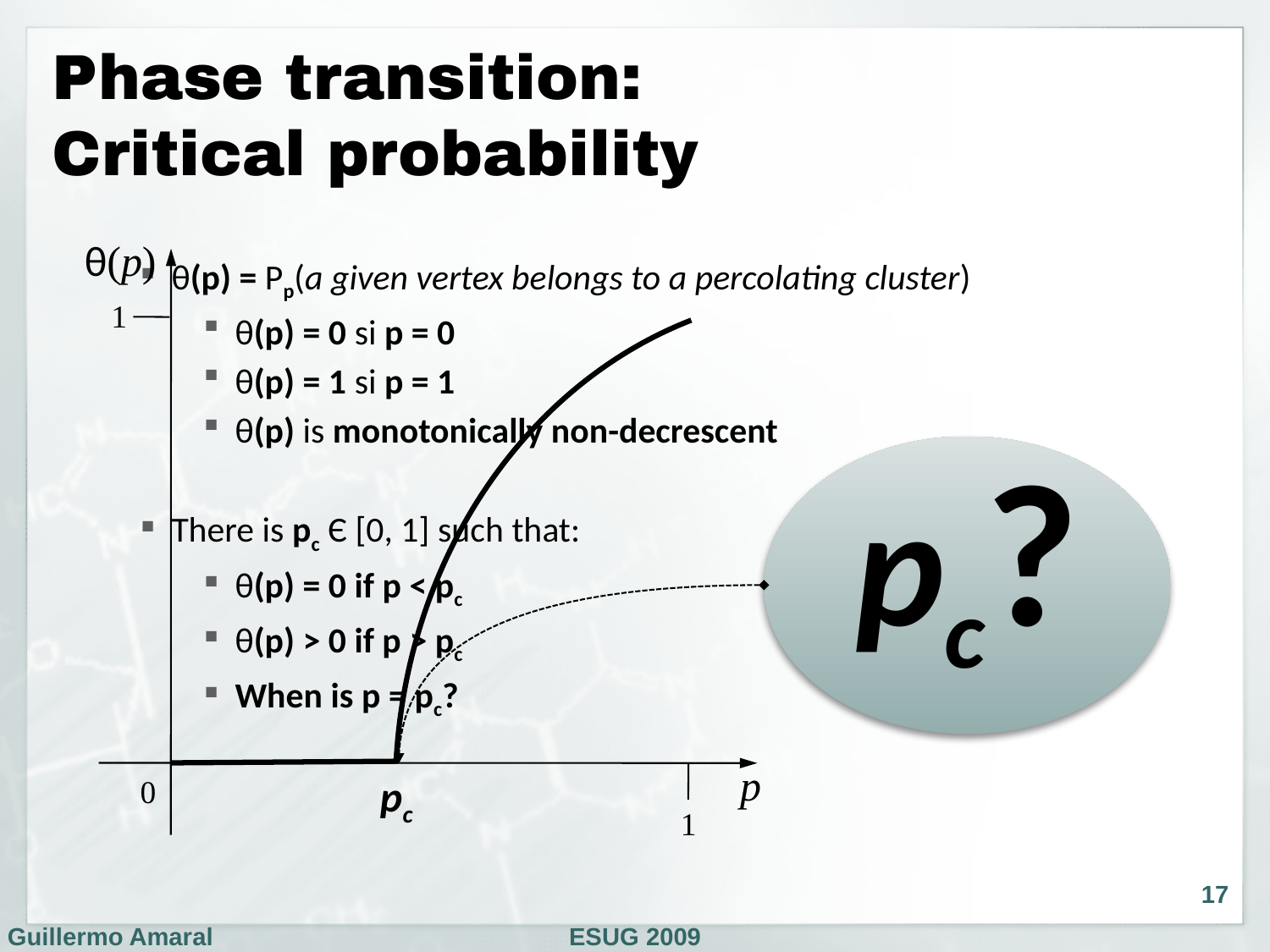

# Phase transition: Critical probability
θ(p)
1

p
pc
0
1
θ(p) = Pp(a given vertex belongs to a percolating cluster)
θ(p) = 0 si p = 0
θ(p) = 1 si p = 1
θ(p) is monotonically non-decrescent

There is pc Є [0, 1] such that:
θ(p) = 0 if p < pc
θ(p) > 0 if p > pc
When is p = pc?

pc?

17
Guillermo Amaral